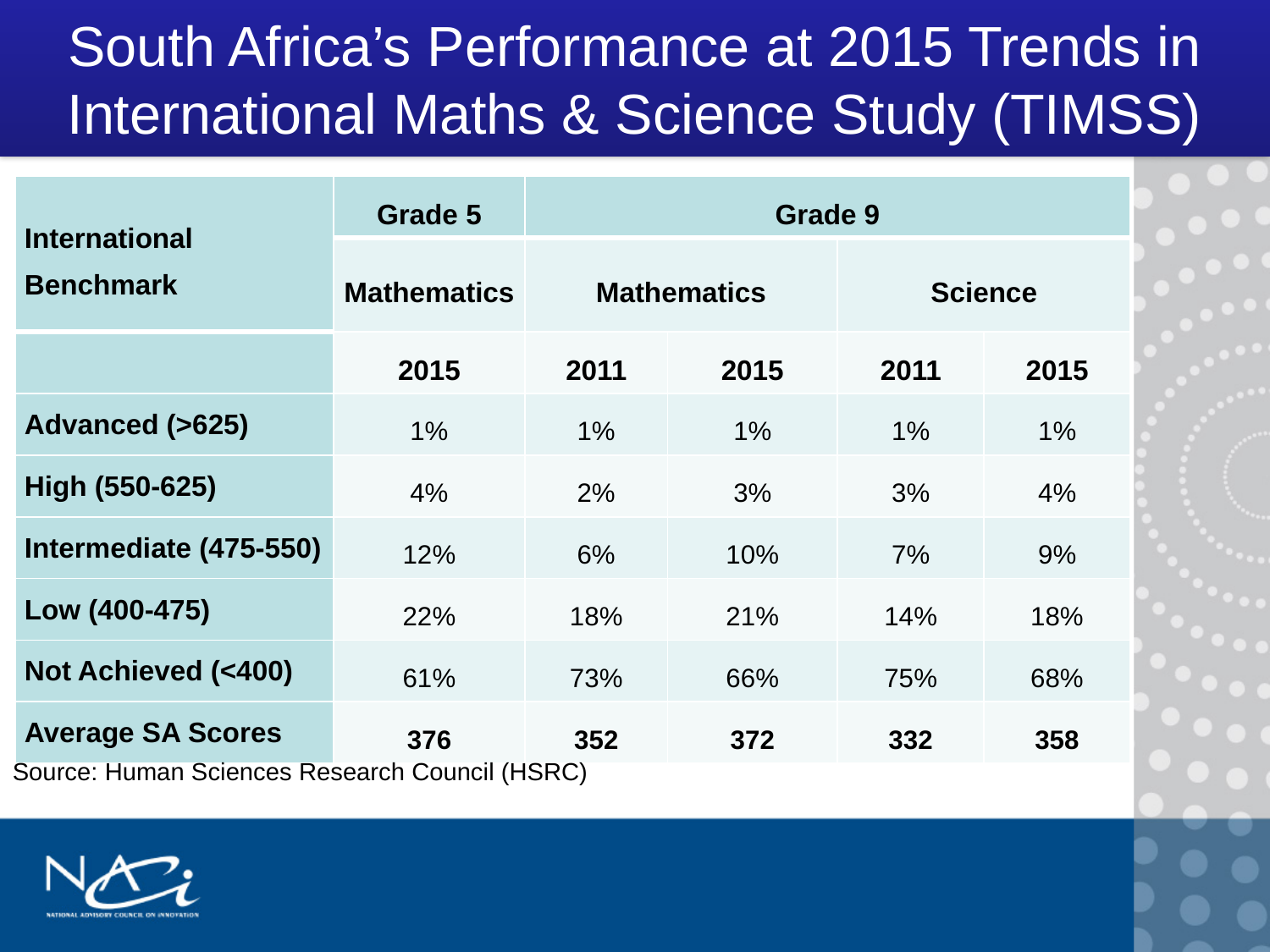

South Africa’s Performance at 2015 Trends in International Maths & Science Study (TIMSS)
| International Benchmark | Grade 5 | Grade 9 |  |  |  |
| --- | --- | --- | --- | --- | --- |
|  | Mathematics | Mathematics |  | Science |  |
|  | 2015 | 2011 | 2015 | 2011 | 2015 |
| Advanced (>625) | 1% | 1% | 1% | 1% | 1% |
| High (550-625) | 4% | 2% | 3% | 3% | 4% |
| Intermediate (475-550) | 12% | 6% | 10% | 7% | 9% |
| Low (400-475) | 22% | 18% | 21% | 14% | 18% |
| Not Achieved (<400) | 61% | 73% | 66% | 75% | 68% |
| Average SA Scores | 376 | 352 | 372 | 332 | 358 |
Source: Human Sciences Research Council (HSRC)